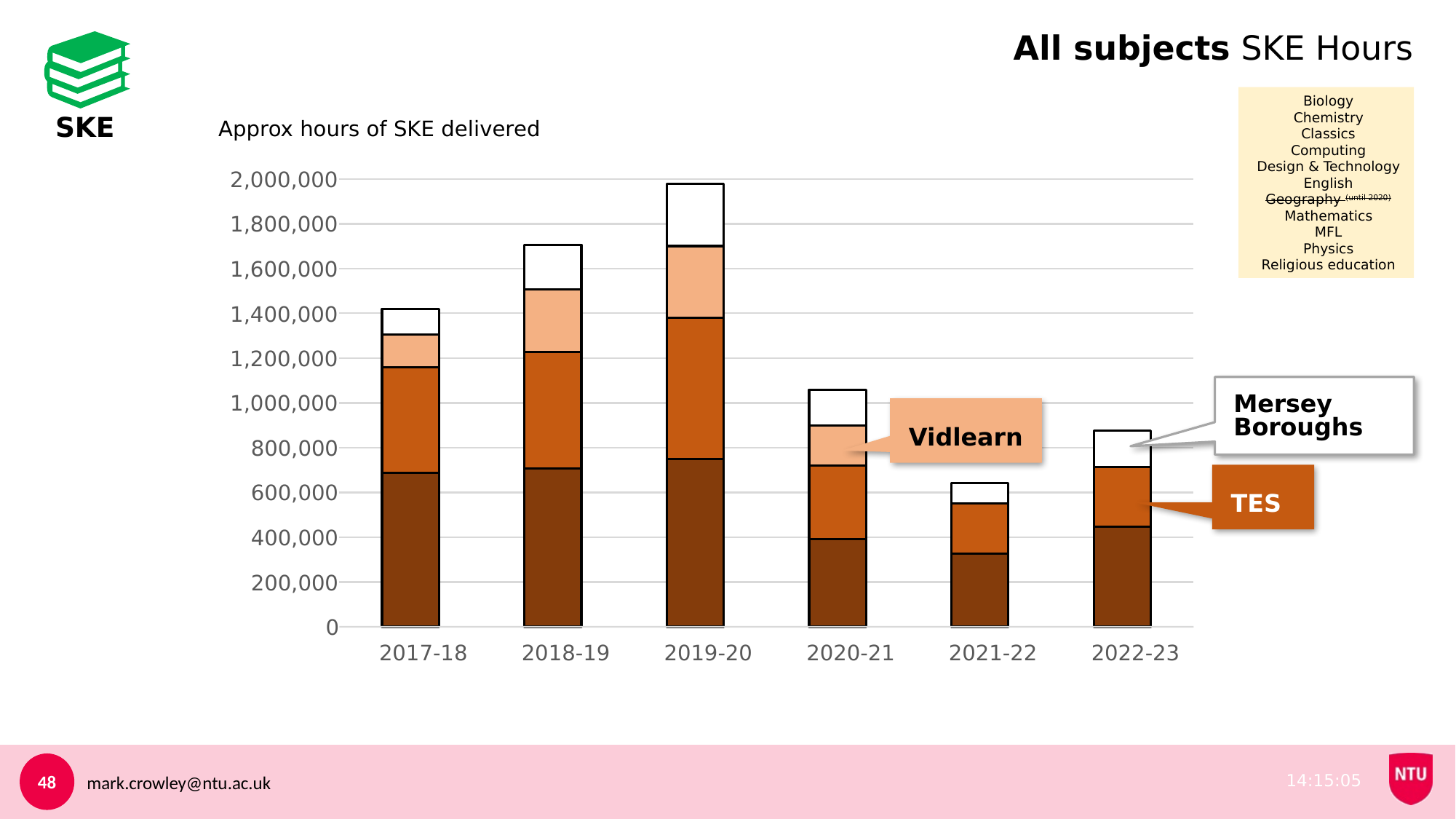

All subjects SKE Hours

SKE
Biology
Chemistry
Classics
Computing
Design & Technology
English
Geography (until 2020)
Mathematics
MFL
Physics
Religious education
Approx hours of SKE delivered
2,000,000

1,800,000
1,600,000
1,400,000
1,200,000
Mersey Boroughs
1,000,000
Vidlearn
800,000
TES
600,000
400,000
200,000
0

2017-18
2018-19
2019-20
2020-21
2021-22
2022-23